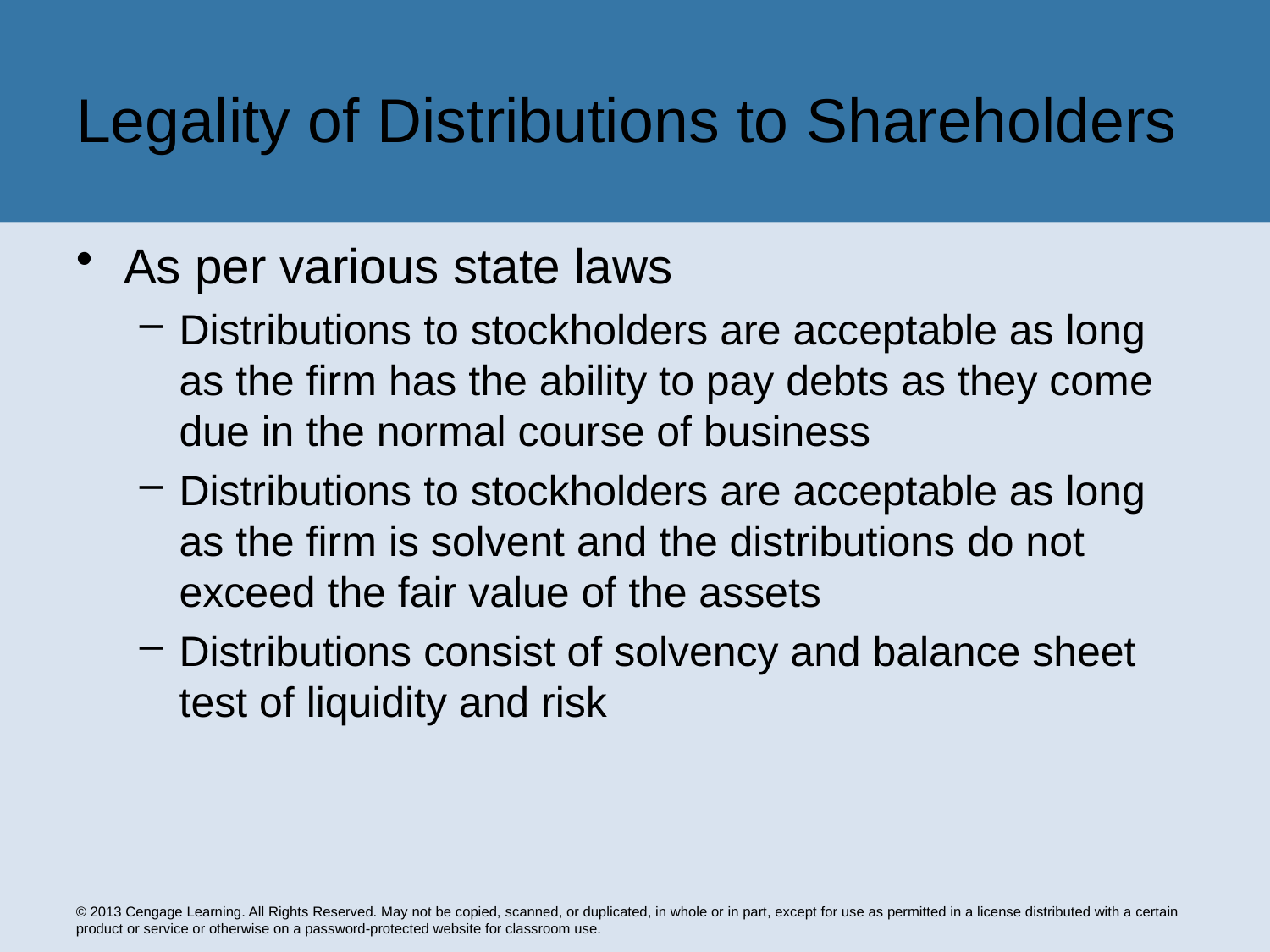

# Legality of Distributions to Shareholders
As per various state laws
Distributions to stockholders are acceptable as long as the firm has the ability to pay debts as they come due in the normal course of business
Distributions to stockholders are acceptable as long as the firm is solvent and the distributions do not exceed the fair value of the assets
Distributions consist of solvency and balance sheet test of liquidity and risk